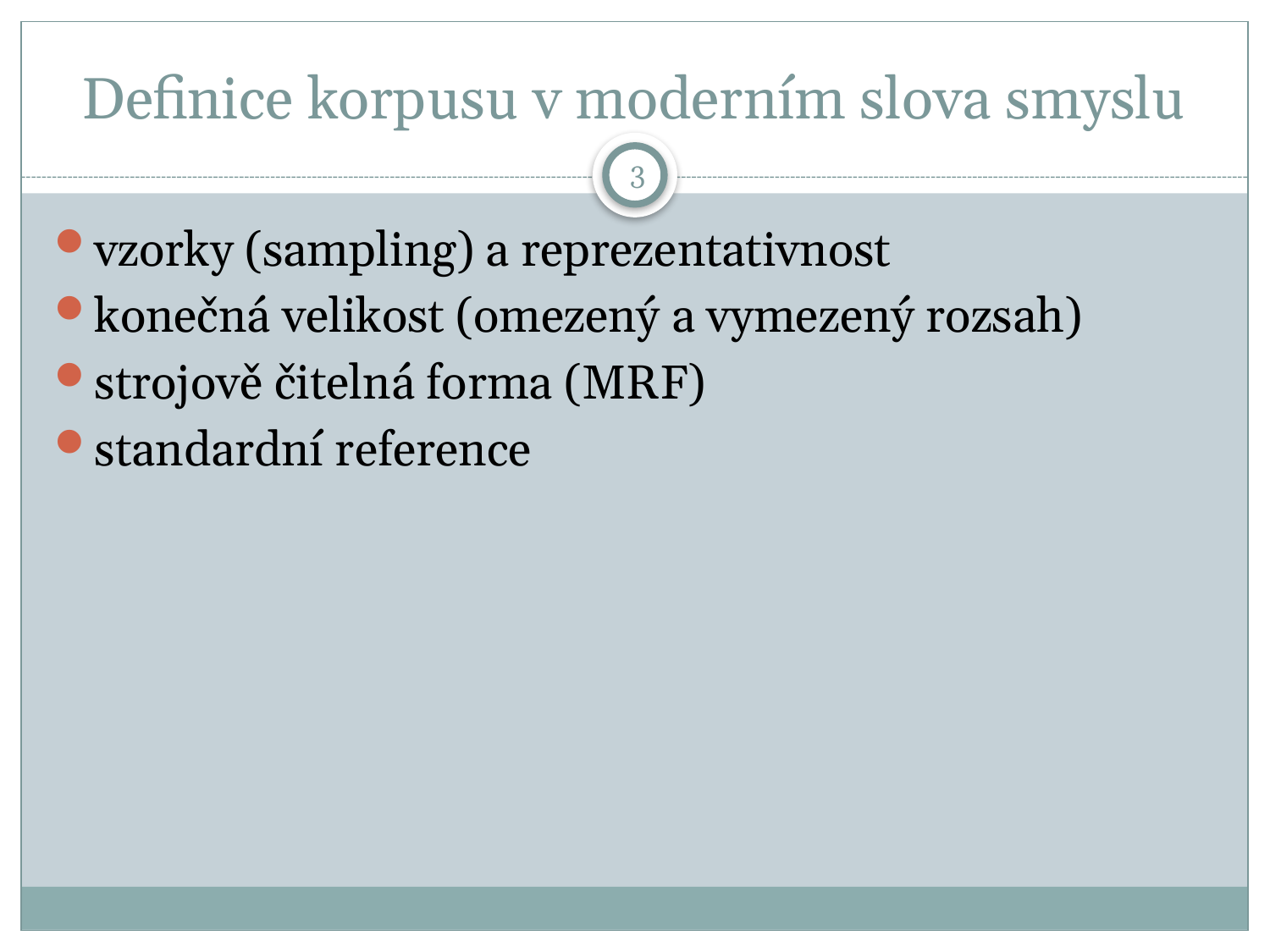

# Definice korpusu v moderním slova smyslu
3
vzorky (sampling) a reprezentativnost
konečná velikost (omezený a vymezený rozsah)
strojově čitelná forma (MRF)
standardní reference